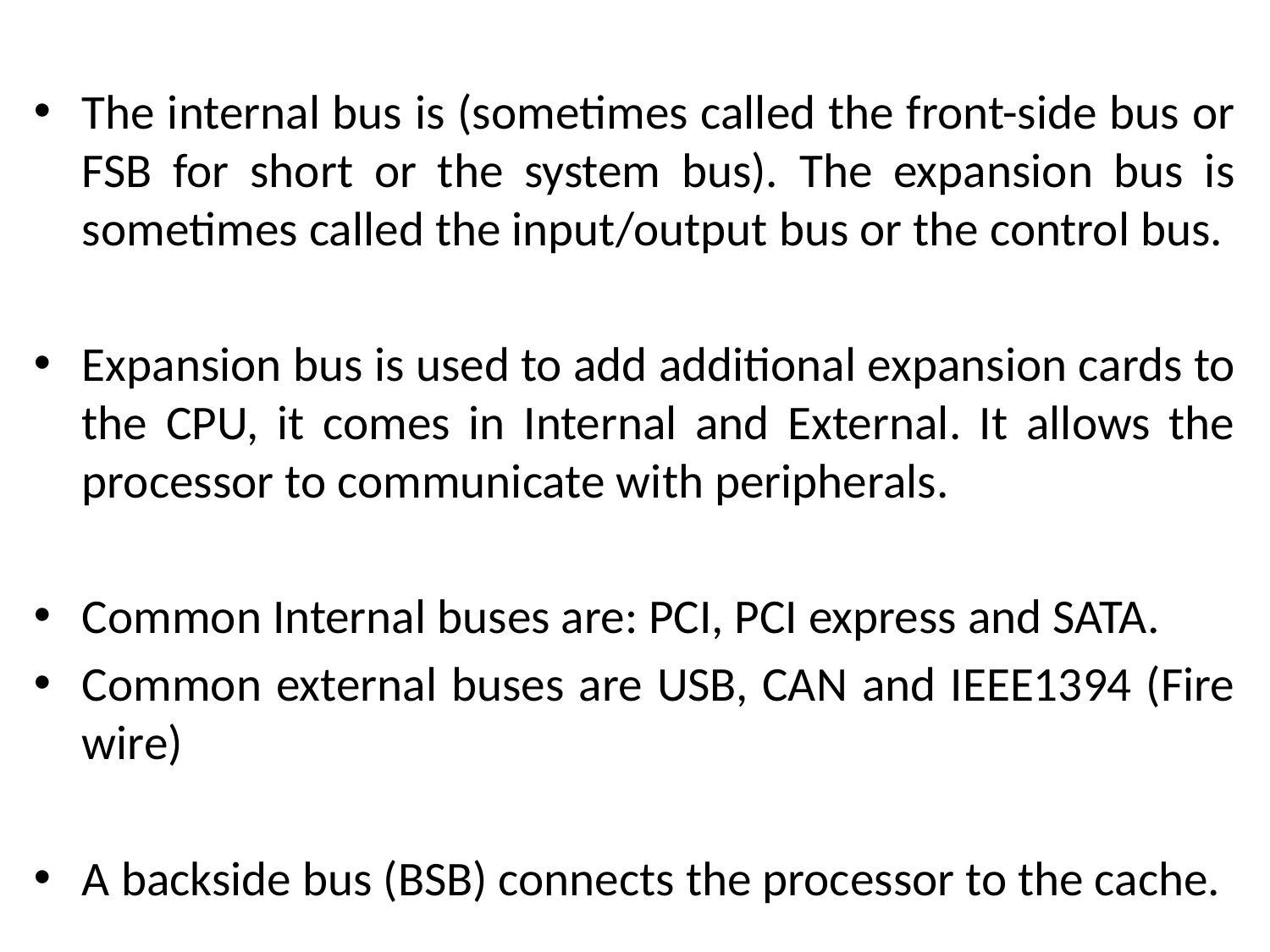

The internal bus is (sometimes called the front-side bus or FSB for short or the system bus). The expansion bus is sometimes called the input/output bus or the control bus.

Expansion bus is used to add additional expansion cards to the CPU, it comes in Internal and External. It allows the processor to communicate with peripherals.

Common Internal buses are: PCI, PCI express and SATA.
Common external buses are USB, CAN and IEEE1394 (Fire wire)

A backside bus (BSB) connects the processor to the cache.